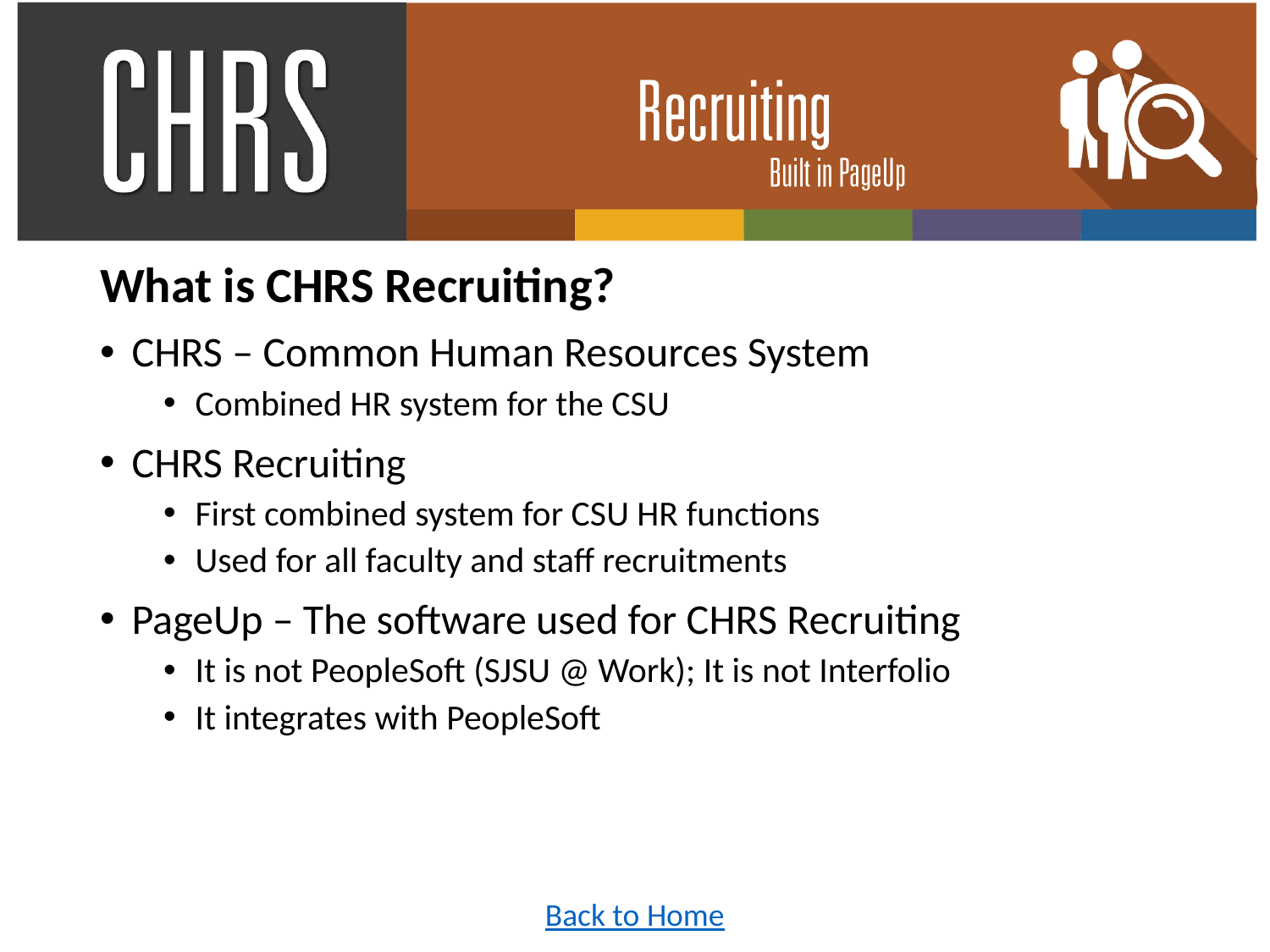

What is CHRS Recruiting?
CHRS – Common Human Resources System
Combined HR system for the CSU
CHRS Recruiting
First combined system for CSU HR functions
Used for all faculty and staff recruitments
PageUp – The software used for CHRS Recruiting
It is not PeopleSoft (SJSU @ Work); It is not Interfolio
It integrates with PeopleSoft
Back to Home